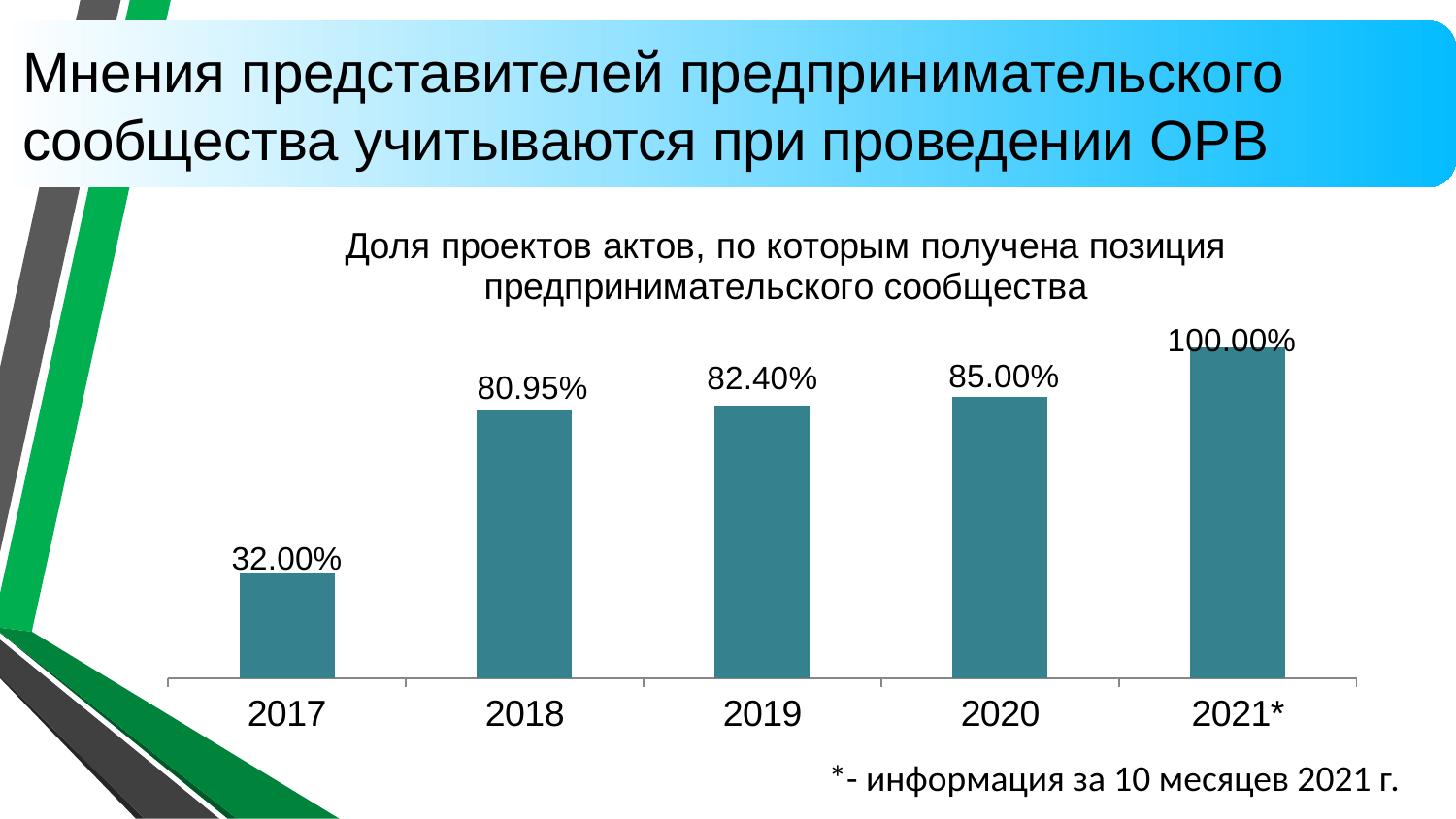

Мнения представителей предпринимательского сообщества учитываются при проведении ОРВ

### Chart: Доля проектов актов, по которым получена позиция предпринимательского сообщества

| Category | Доля проектов актов, по которым получена позиция предпринимательского сообщества |
|---|---|
| 2017 | 0.32 |
| 2018 | 0.8095 |
| 2019 | 0.824 |
| 2020 | 0.85 |
| 2021* | 1.0 |
*- информация за 10 месяцев 2021 г.